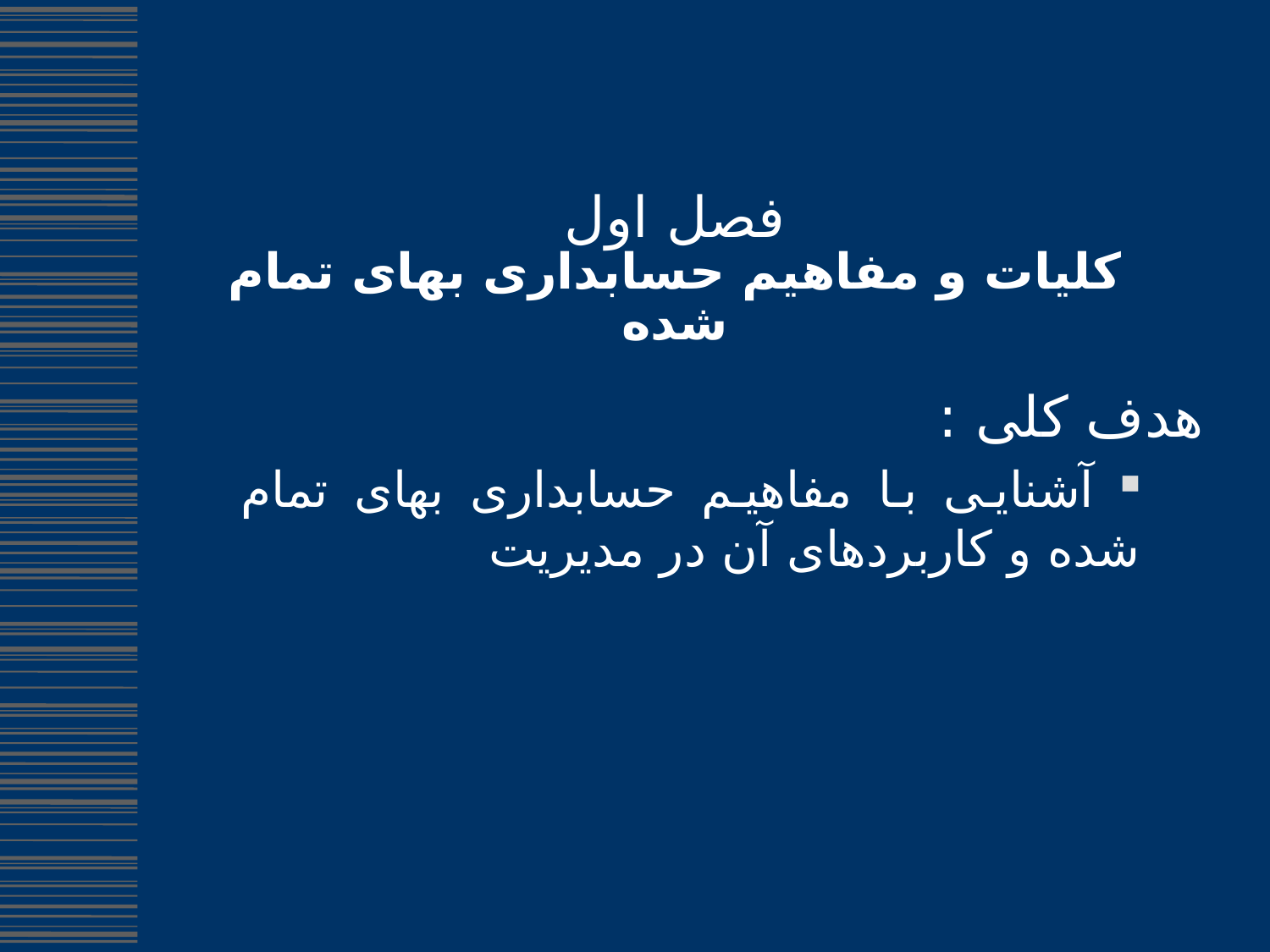

# فصل اول کلیات و مفاهیم حسابداری بهای تمام شده
هدف کلی :
 آشنایی با مفاهیم حسابداری بهای تمام شده و کاربردهای آن در مدیریت